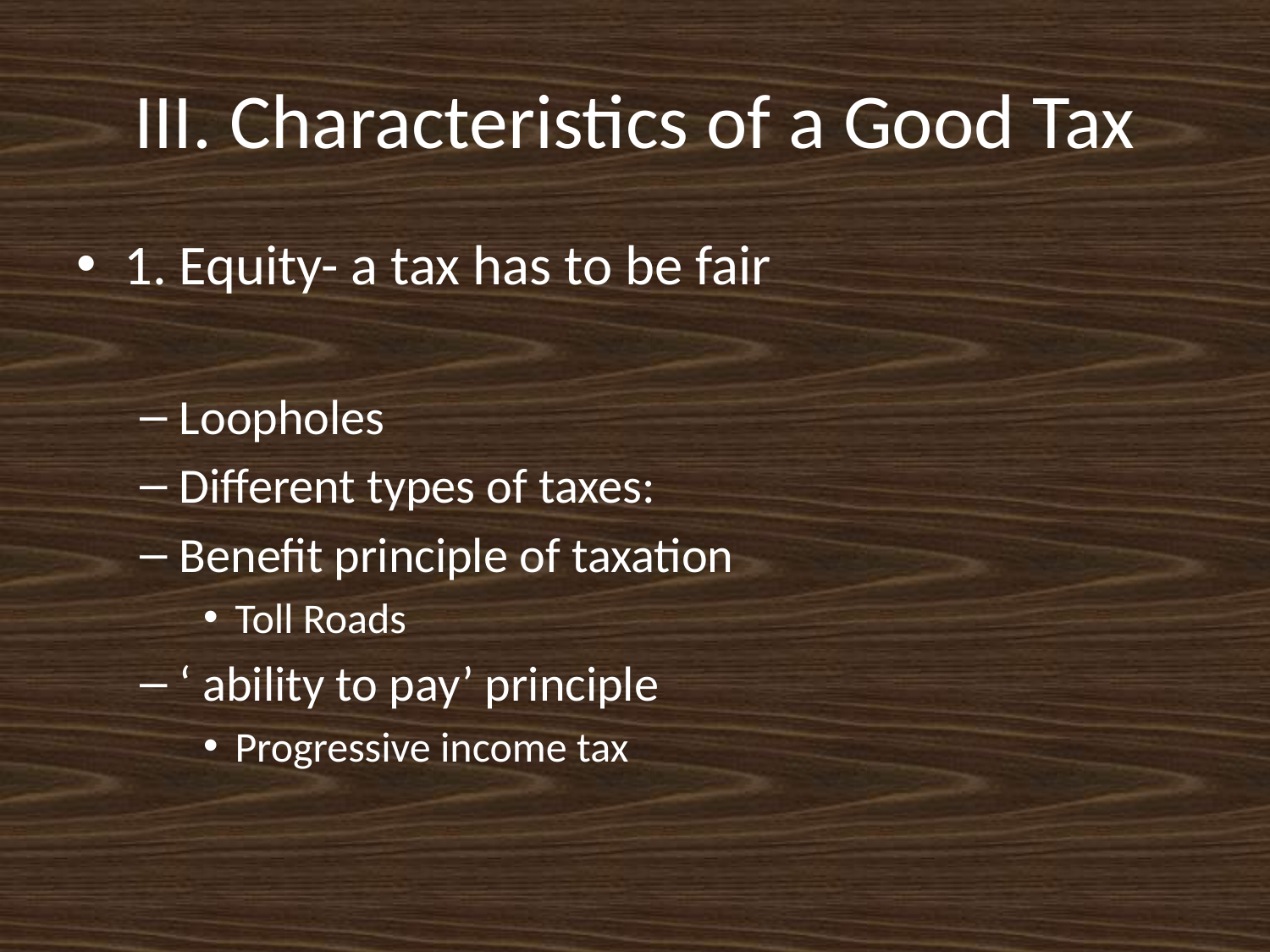

# III. Characteristics of a Good Tax
1. Equity- a tax has to be fair

Loopholes
Different types of taxes:
Benefit principle of taxation
Toll Roads
‘ ability to pay’ principle
Progressive income tax